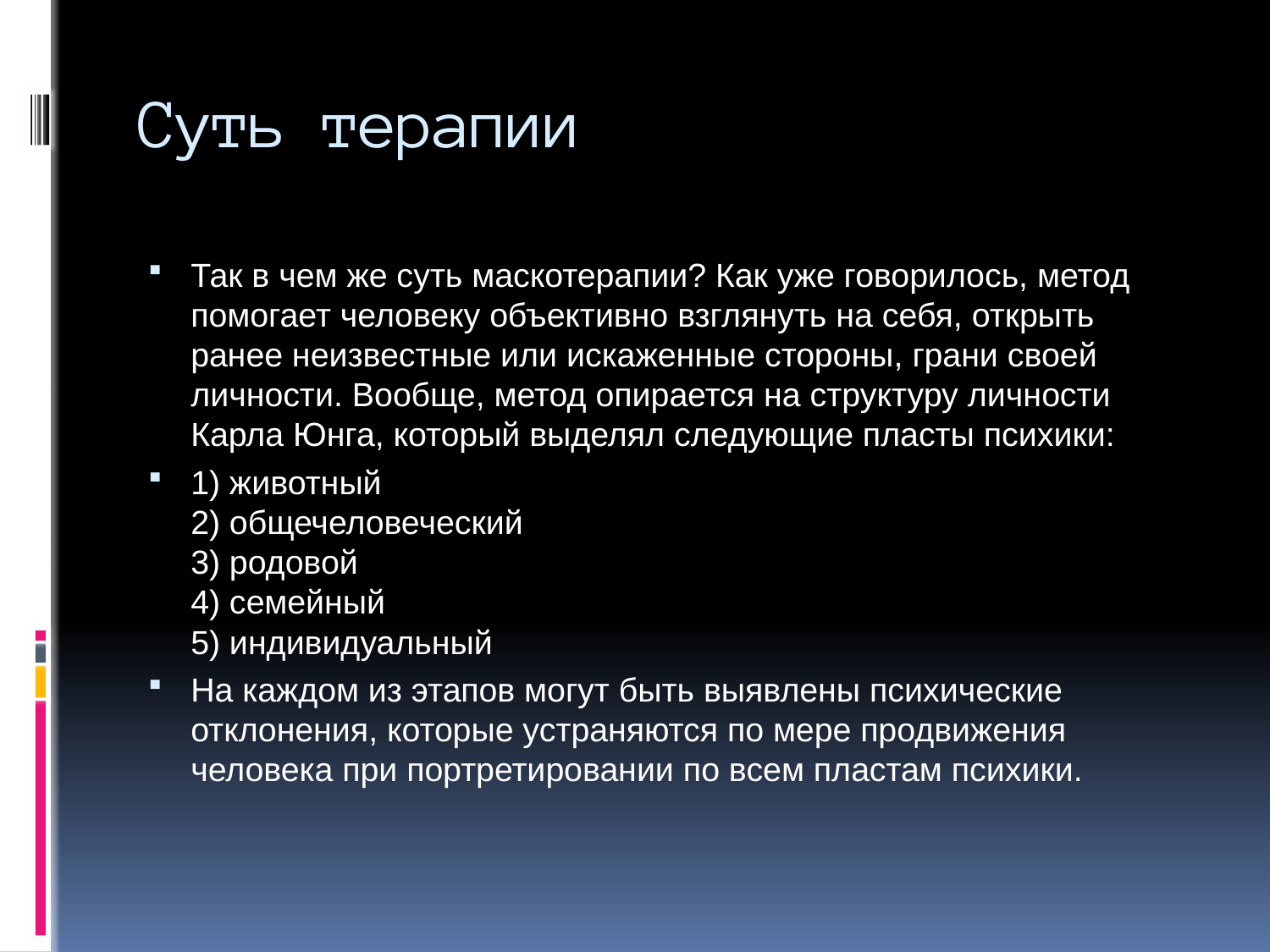

# Суть терапии
Так в чем же суть маскотерапии? Как уже говорилось, метод помогает человеку объективно взглянуть на себя, открыть ранее неизвестные или искаженные стороны, грани своей личности. Вообще, метод опирается на структуру личности Карла Юнга, который выделял следующие пласты психики:
1) животный
2) общечеловеческий
3) родовой
4) семейный
5) индивидуальный
На каждом из этапов могут быть выявлены психические отклонения, которые устраняются по мере продвижения человека при портретировании по всем пластам психики.